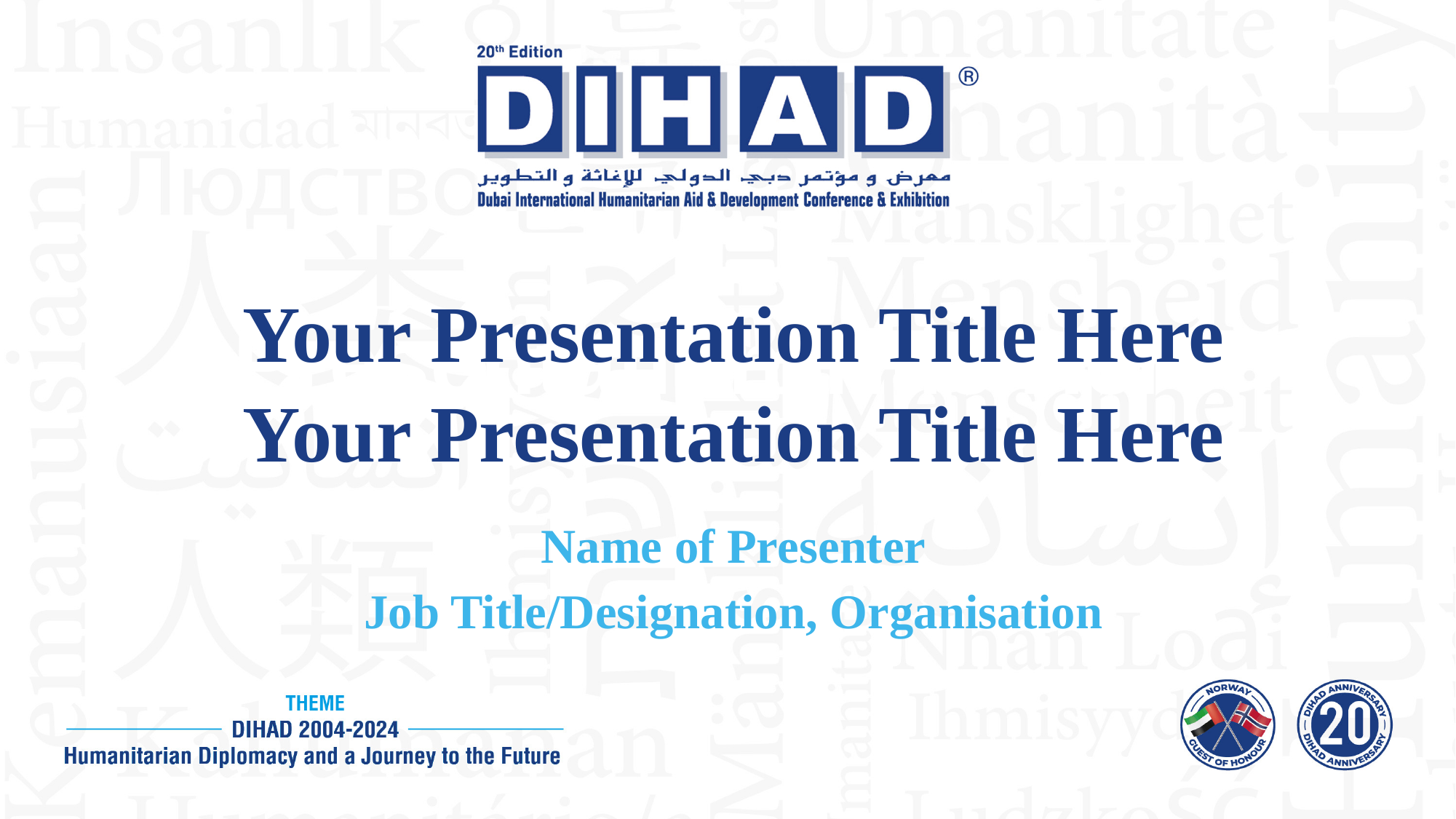

# Presentation Title Here
Your Presentation Title Here
Your Presentation Title Here

Name of Presenter
Job Title/Designation, Organisation